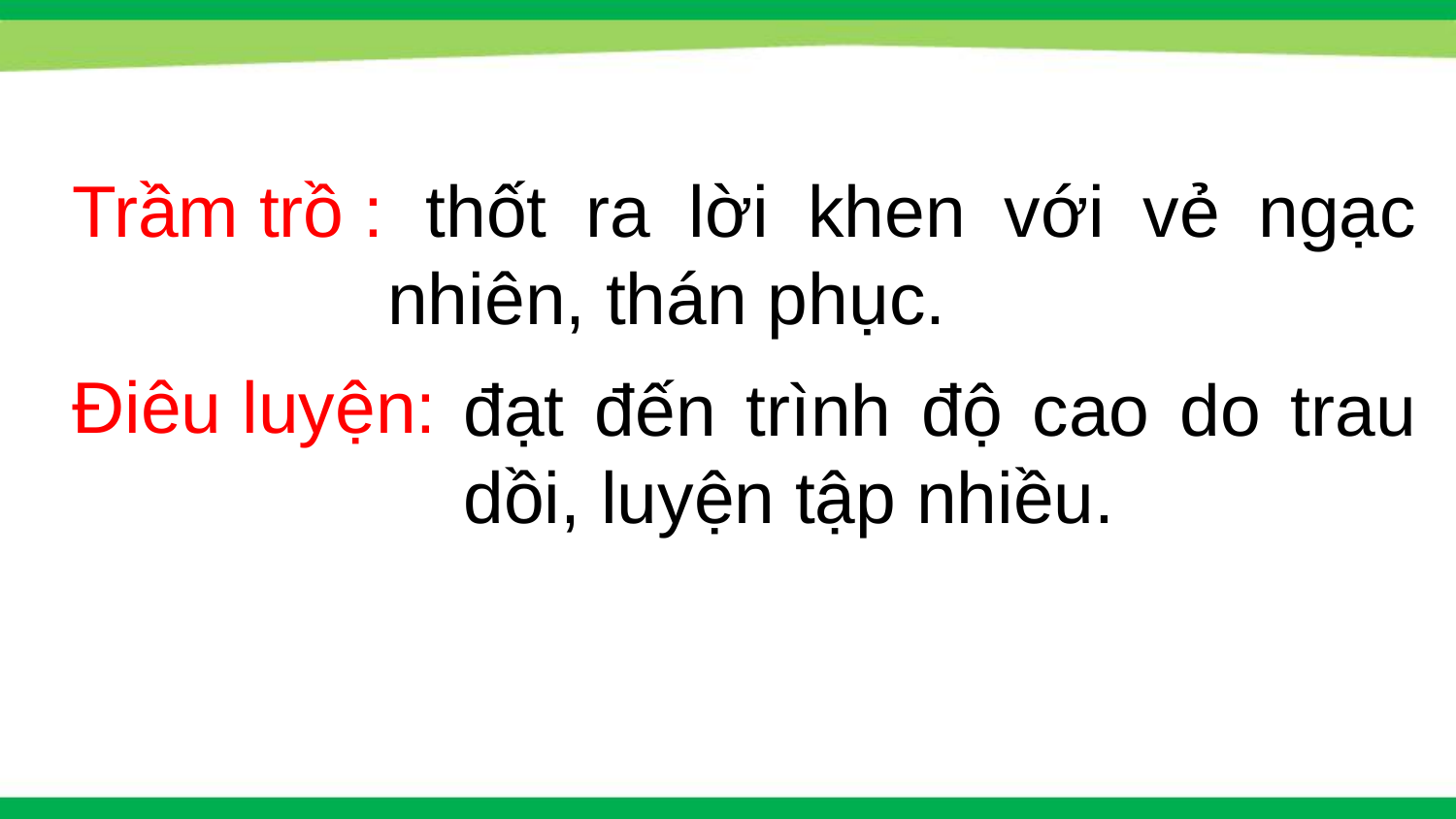

Trầm trồ	:
 thốt ra lời khen với vẻ ngạc nhiên, thán phục.
đạt đến trình độ cao do trau dồi, luyện tập nhiều.
Điêu luyện: